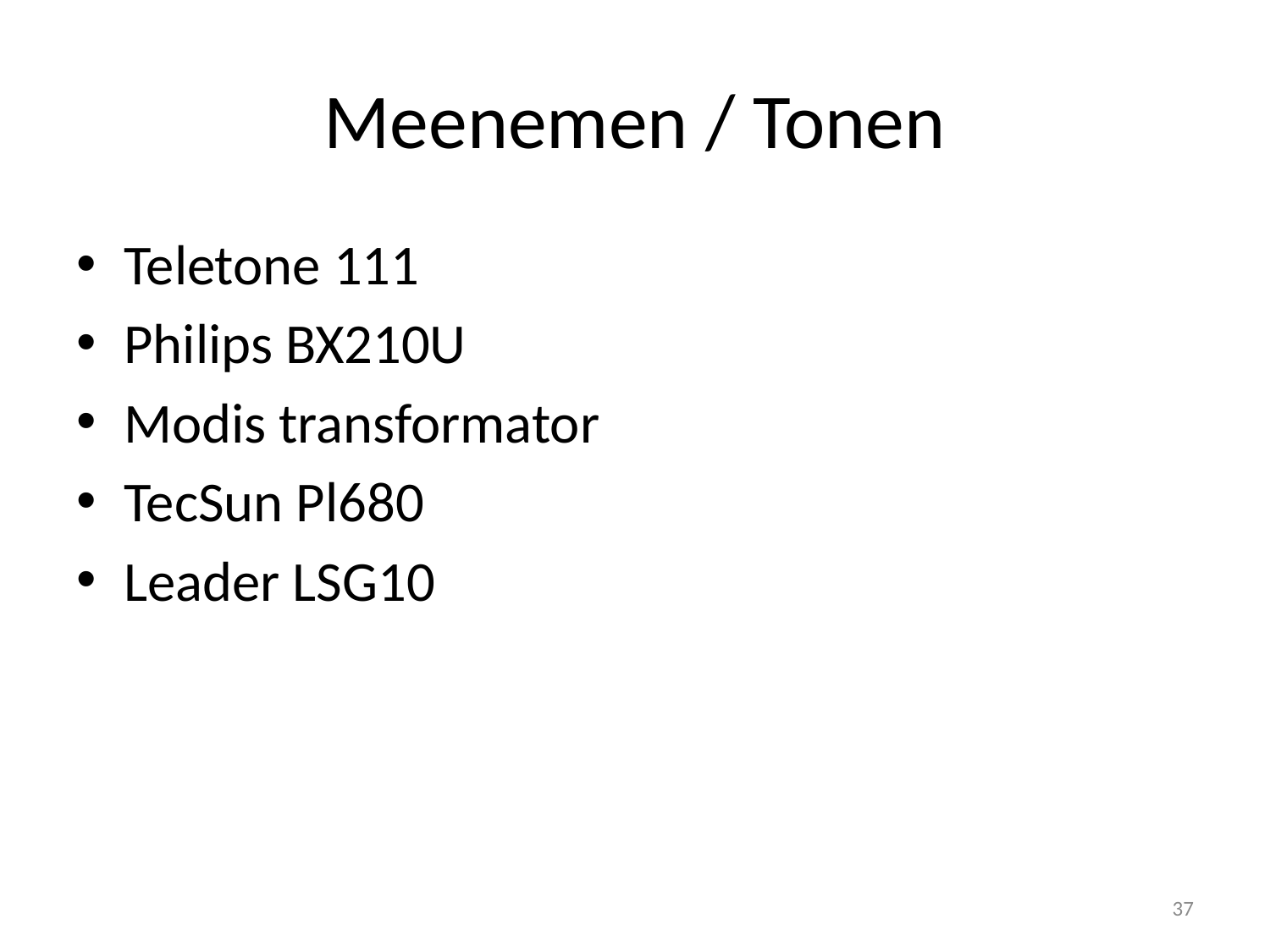

# Meenemen / Tonen
Teletone 111
Philips BX210U
Modis transformator
TecSun Pl680
Leader LSG10
37